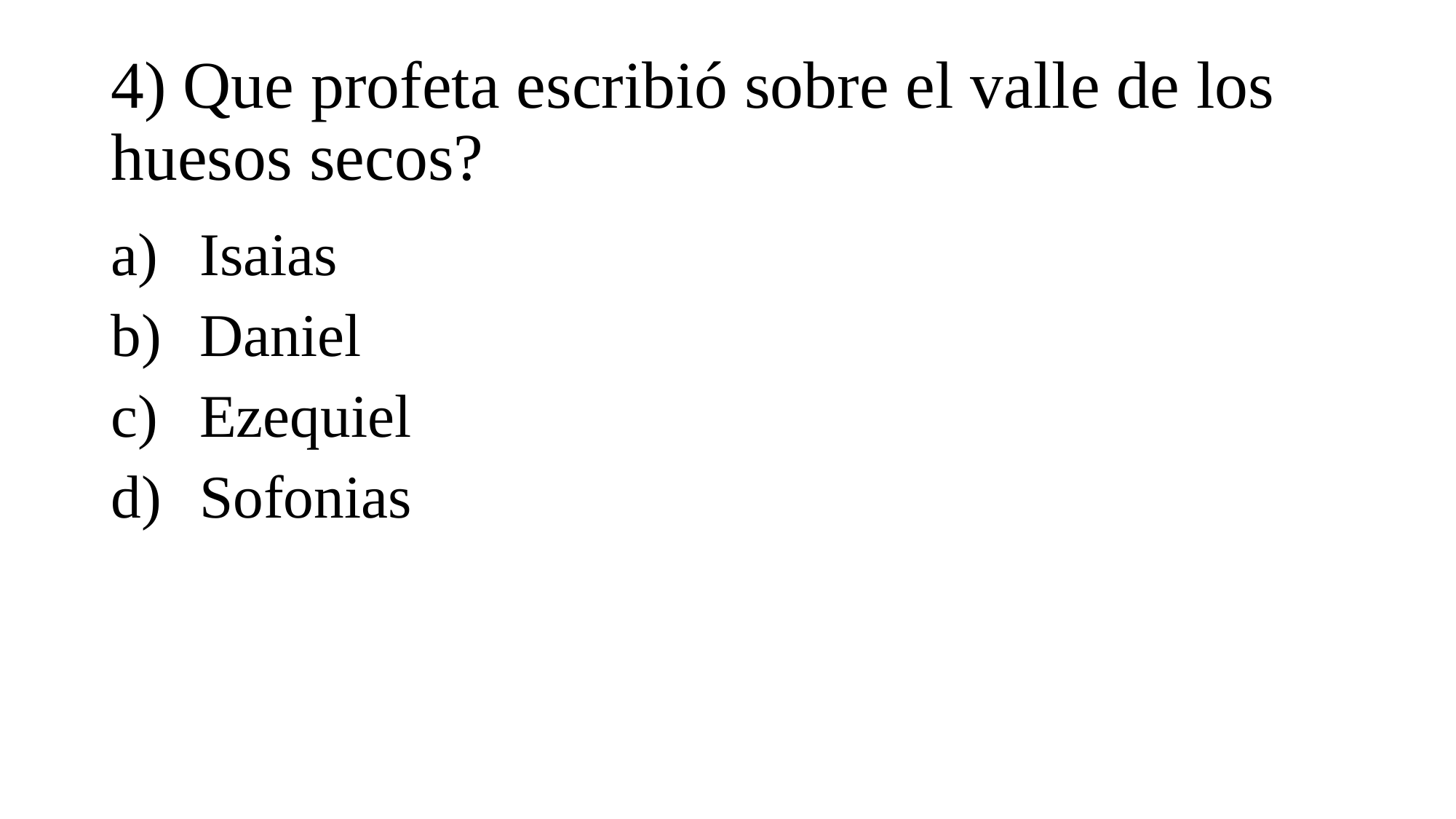

# 4) Que profeta escribió sobre el valle de los huesos secos?
Isaias
Daniel
Ezequiel
Sofonias